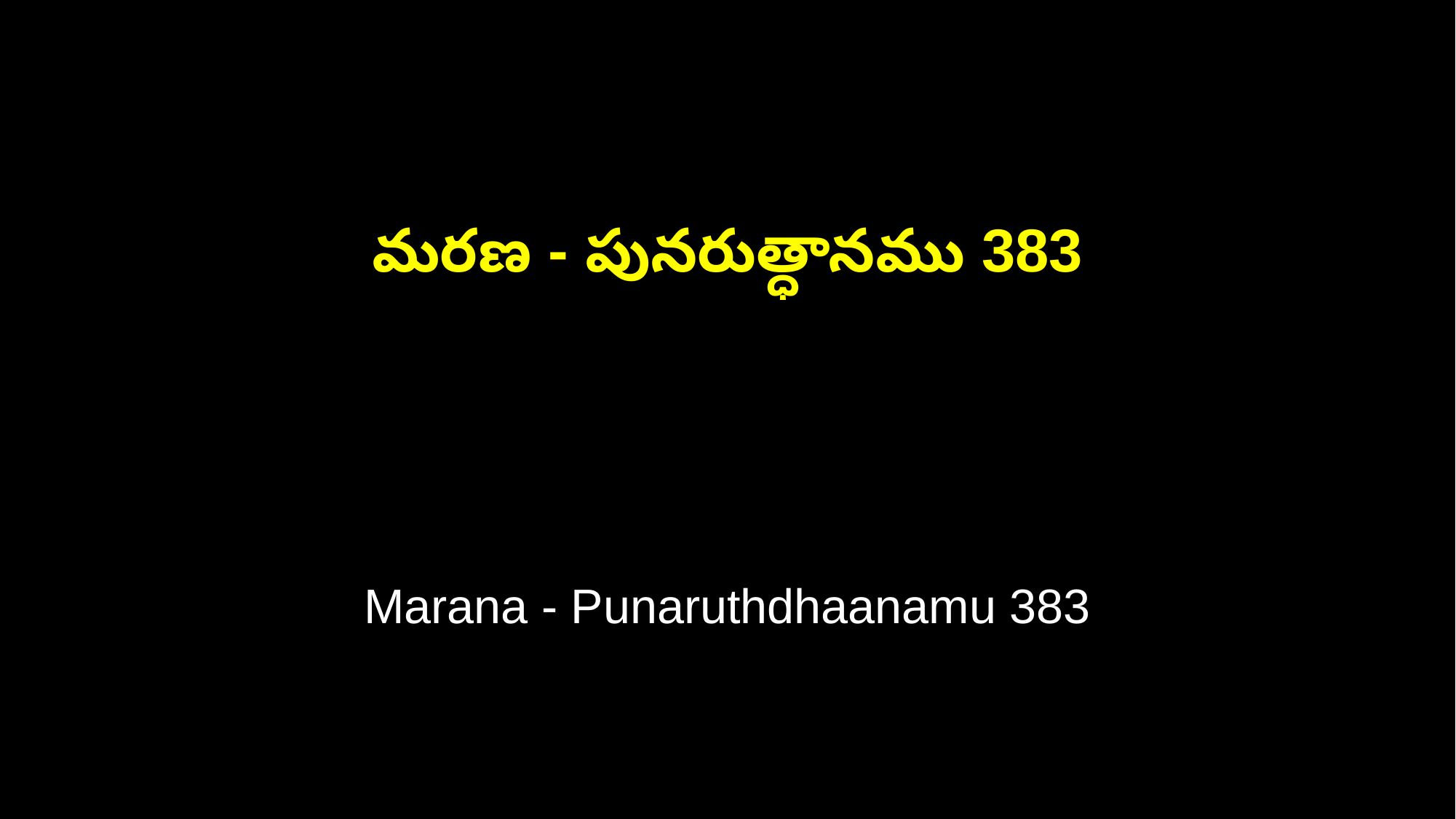

మరణ - పునరుత్ధానము 383
Marana - Punaruthdhaanamu 383